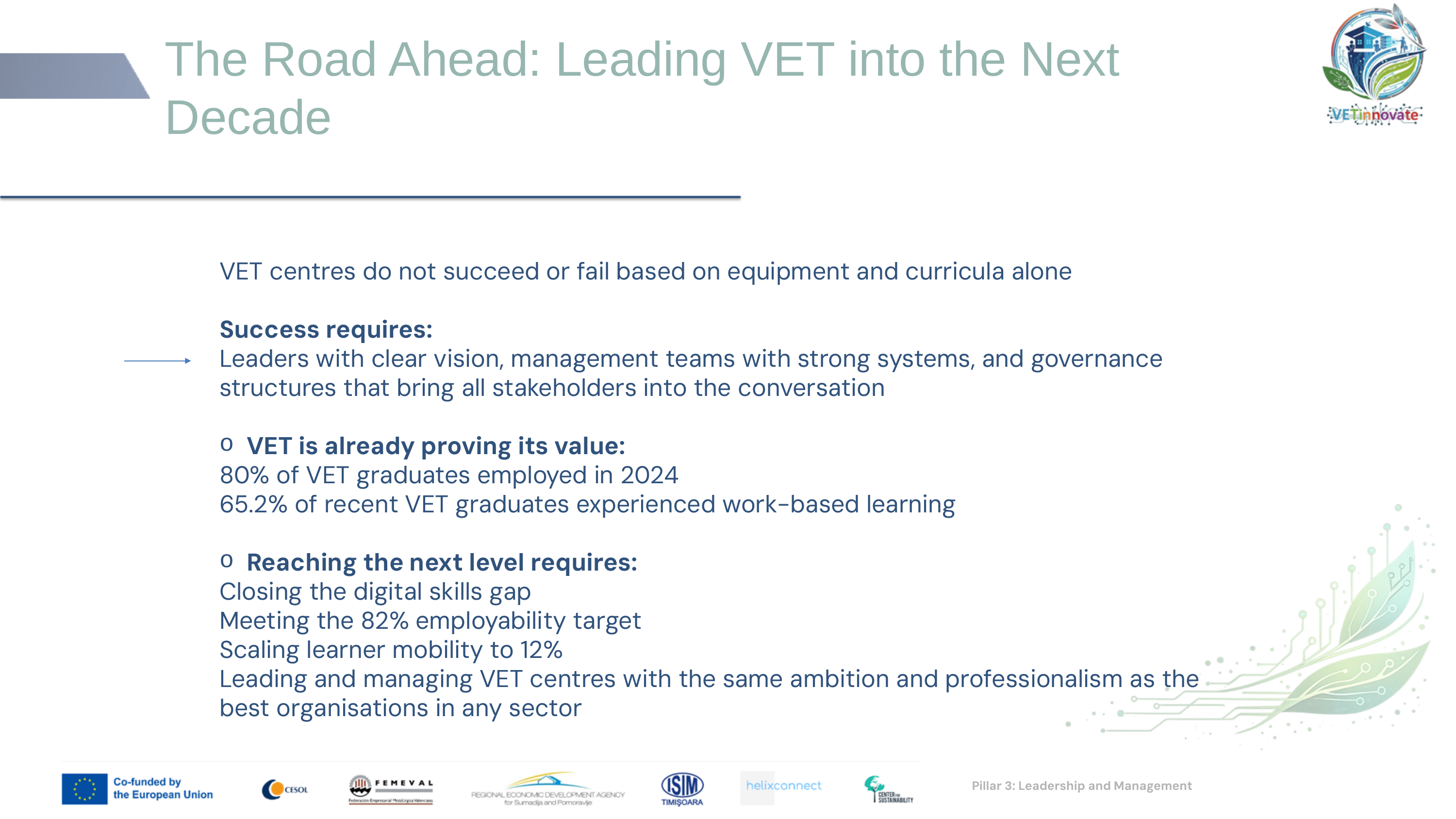

# The Road Ahead: Leading VET into the Next Decade
VET centres do not succeed or fail based on equipment and curricula alone

Success requires:
Leaders with clear vision, management teams with strong systems, and governance structures that bring all stakeholders into the conversation

VET is already proving its value:
80% of VET graduates employed in 2024
65.2% of recent VET graduates experienced work-based learning

Reaching the next level requires:
Closing the digital skills gap
Meeting the 82% employability target
Scaling learner mobility to 12%
Leading and managing VET centres with the same ambition and professionalism as the best organisations in any sector
Pillar 3: Leadership and Management